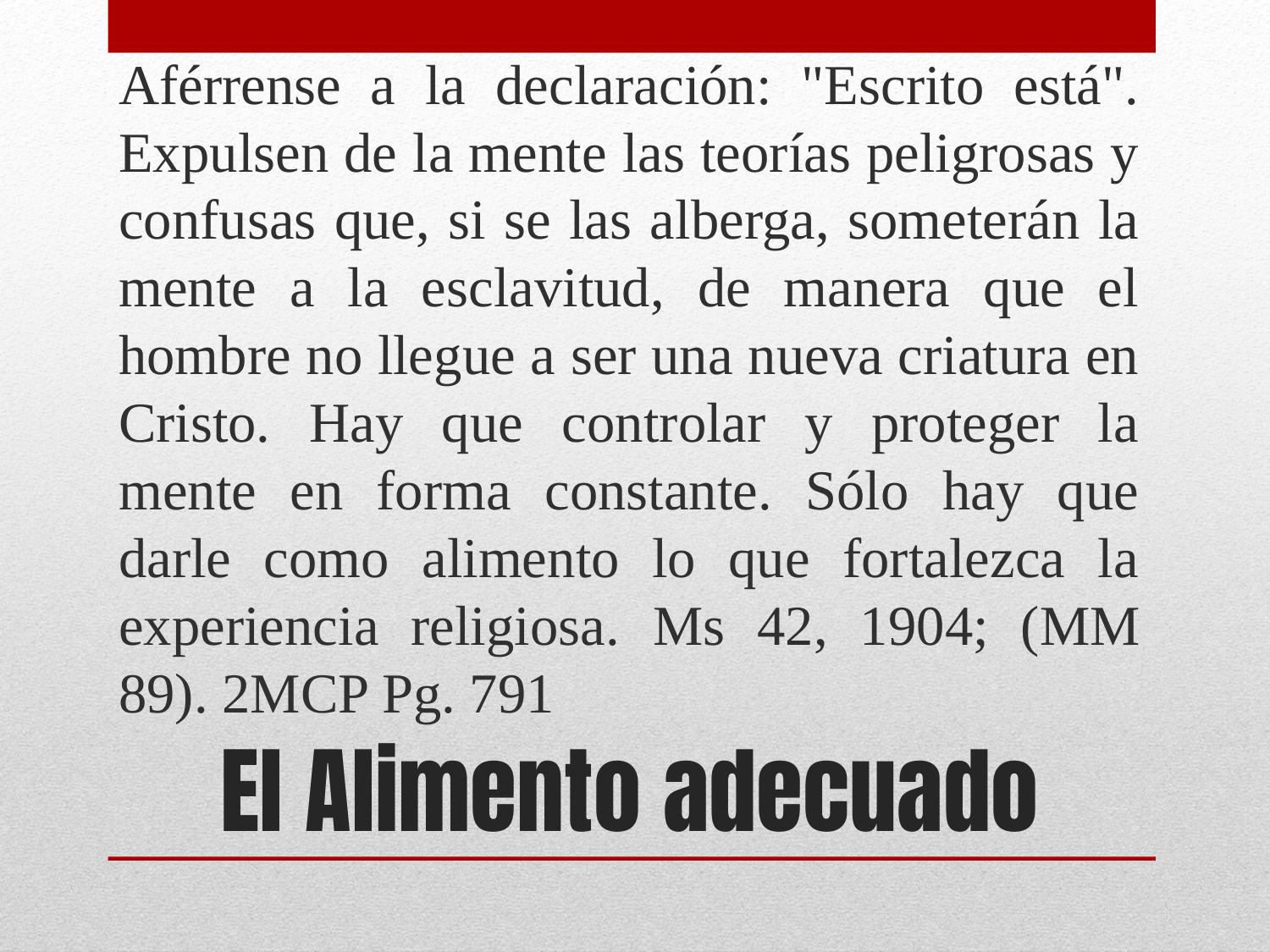

Aférrense a la declaración: "Escrito está". Expulsen de la mente las teorías peligrosas y confusas que, si se las alberga, someterán la mente a la esclavitud, de manera que el hombre no llegue a ser una nueva criatura en Cristo. Hay que controlar y proteger la mente en forma constante. Sólo hay que darle como alimento lo que fortalezca la experiencia religiosa.­ Ms 42, 1904; (MM 89). 2MCP Pg. 791
# El Alimento adecuado